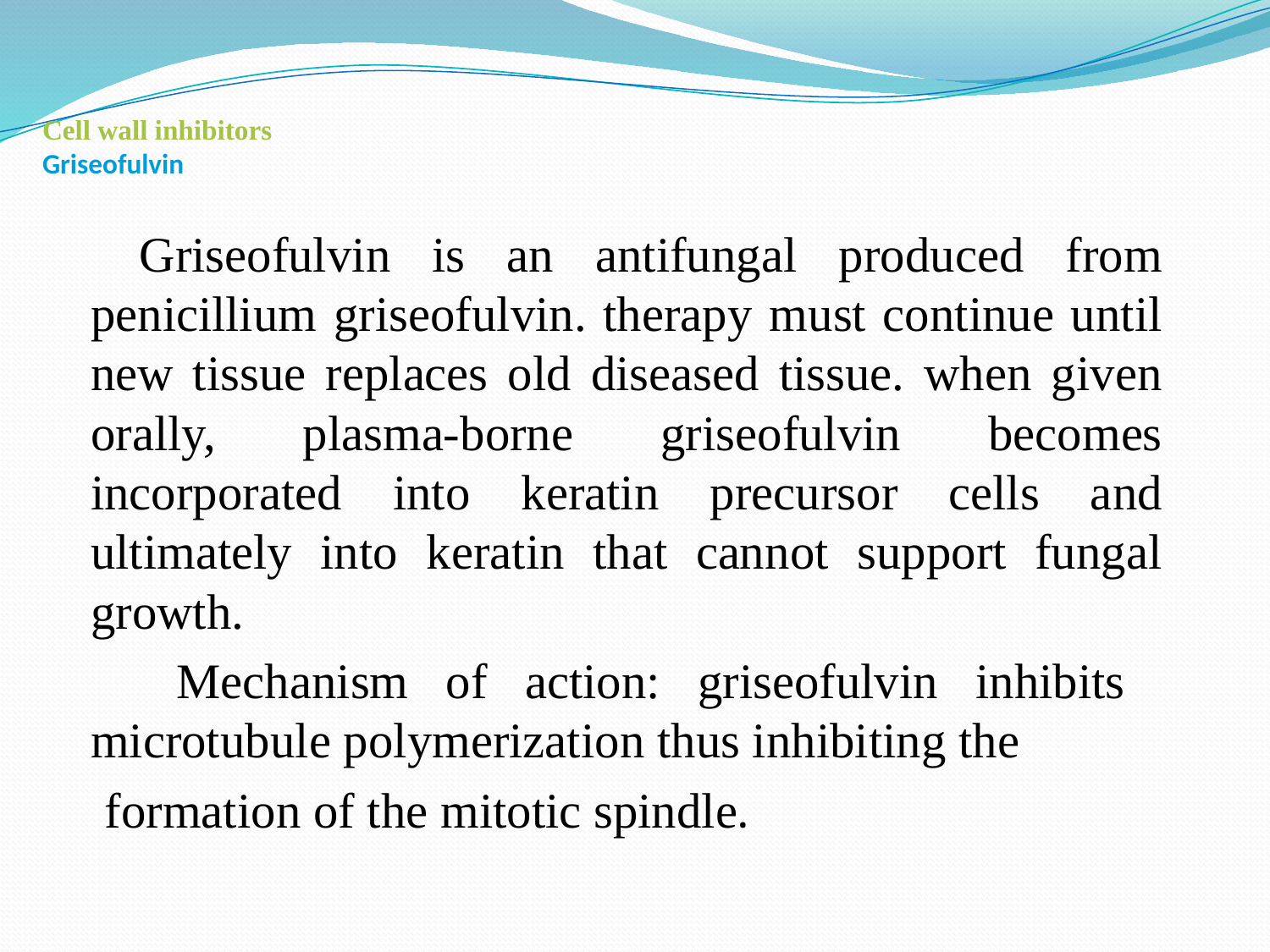

# Cell wall inhibitors Griseofulvin
Griseofulvin is an antifungal produced from penicillium griseofulvin. therapy must continue until new tissue replaces old diseased tissue. when given orally, plasma-borne griseofulvin becomes incorporated into keratin precursor cells and ultimately into keratin that cannot support fungal growth.
 Mechanism of action: griseofulvin inhibits  microtubule polymerization thus inhibiting the
    formation of the mitotic spindle.